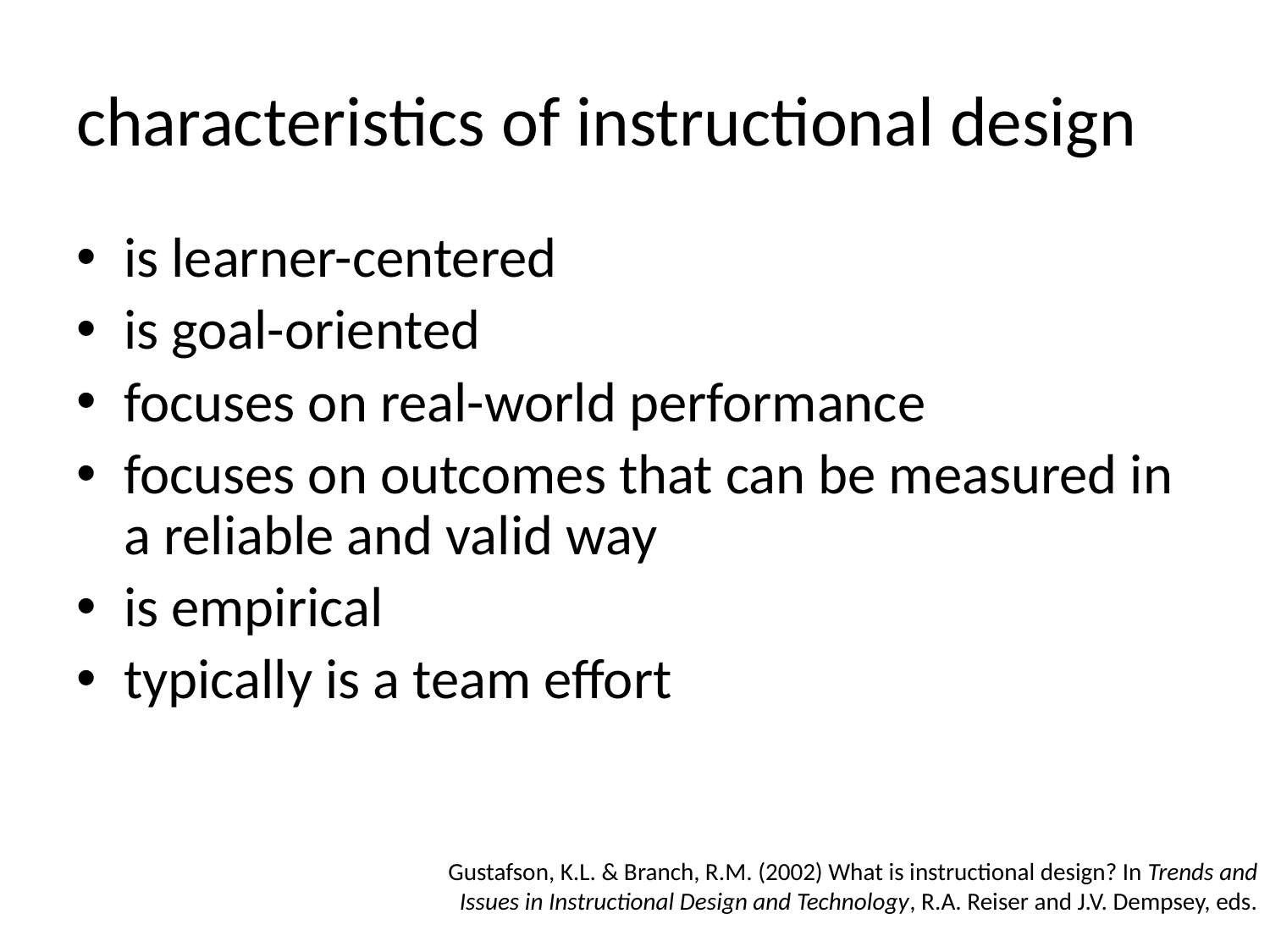

# characteristics of instructional design
is learner-centered
is goal-oriented
focuses on real-world performance
focuses on outcomes that can be measured in a reliable and valid way
is empirical
typically is a team effort
Gustafson, K.L. & Branch, R.M. (2002) What is instructional design? In Trends and Issues in Instructional Design and Technology, R.A. Reiser and J.V. Dempsey, eds.